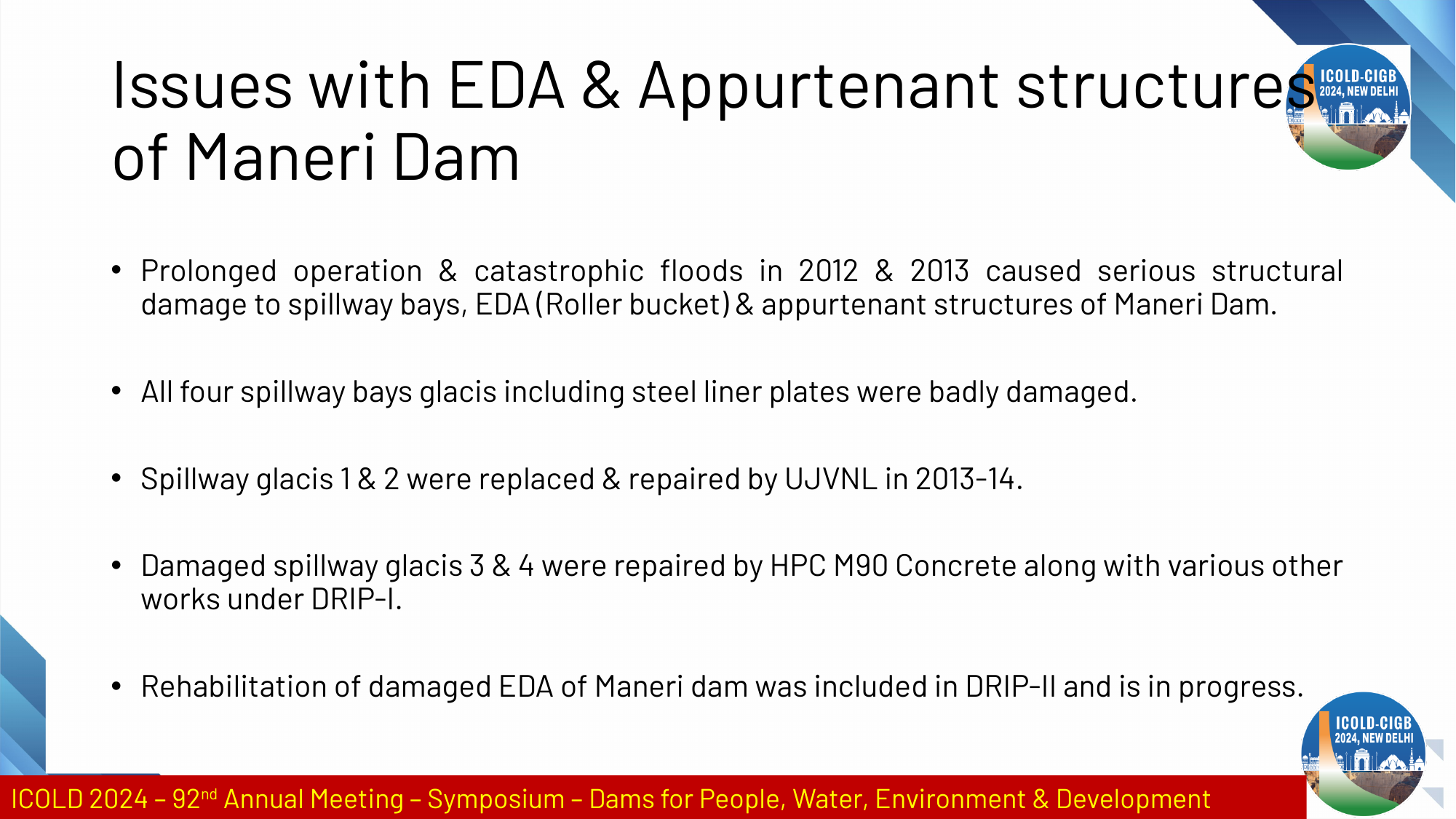

# Issues with EDA & Appurtenant structures of Maneri Dam

Prolonged operation & catastrophic floods in 2012 & 2013 caused serious structural damage to spillway bays, EDA (Roller bucket) & appurtenant structures of Maneri Dam.

All four spillway bays glacis including steel liner plates were badly damaged.

Spillway glacis 1 & 2 were replaced & repaired by UJVNL in 2013-14.

Damaged spillway glacis 3 & 4 were repaired by HPC M90 Concrete along with various other works under DRIP-I.

Rehabilitation of damaged EDA of Maneri dam was included in DRIP-II and is in progress.